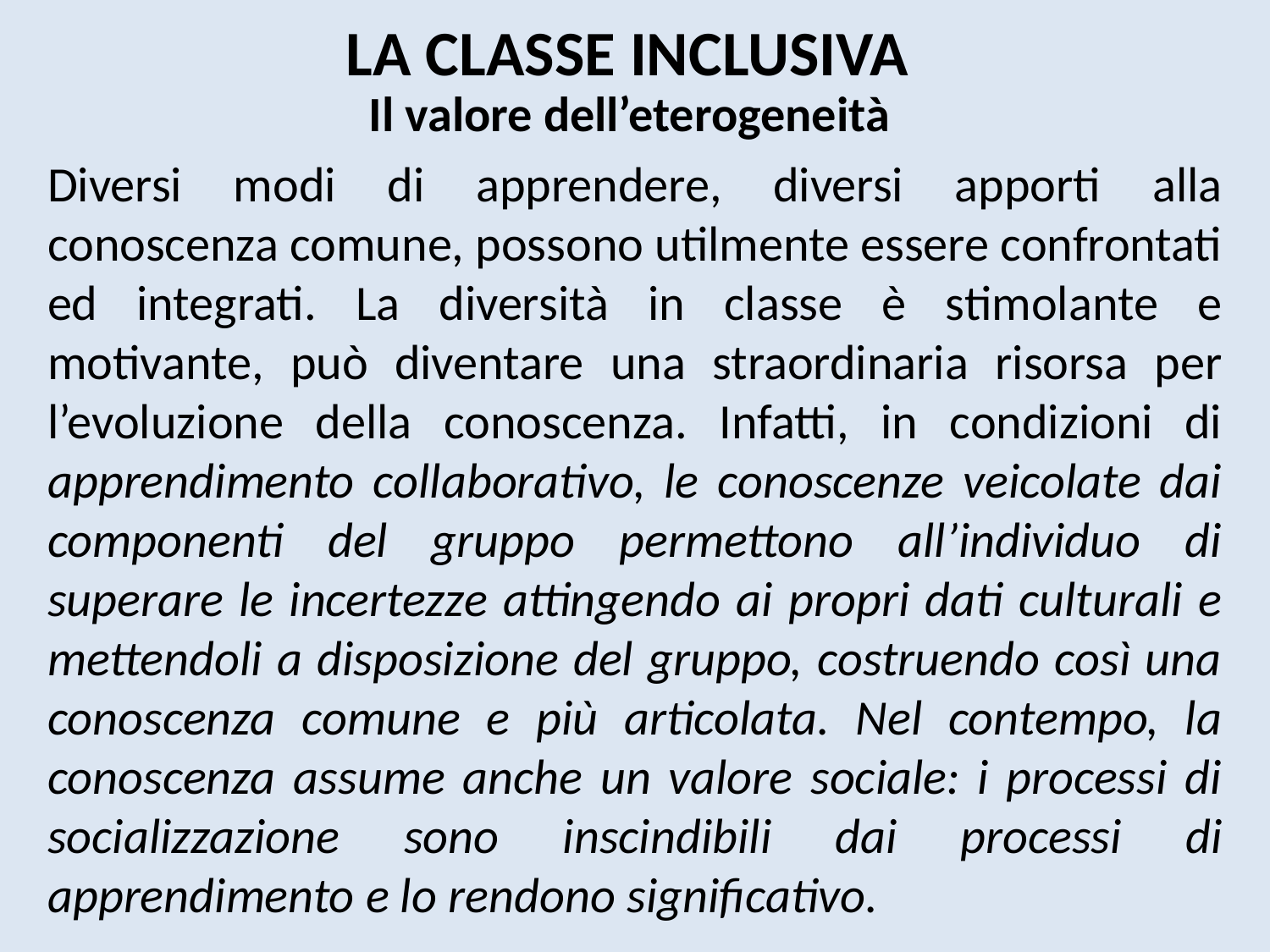

LA CLASSE INCLUSIVA
Il valore dell’eterogeneità
Diversi modi di apprendere, diversi apporti alla conoscenza comune, possono utilmente essere confrontati ed integrati. La diversità in classe è stimolante e motivante, può diventare una straordinaria risorsa per l’evoluzione della conoscenza. Infatti, in condizioni di apprendimento collaborativo, le conoscenze veicolate dai componenti del gruppo permettono all’individuo di superare le incertezze attingendo ai propri dati culturali e mettendoli a disposizione del gruppo, costruendo così una conoscenza comune e più articolata. Nel contempo, la conoscenza assume anche un valore sociale: i processi di socializzazione sono inscindibili dai processi di apprendimento e lo rendono significativo.